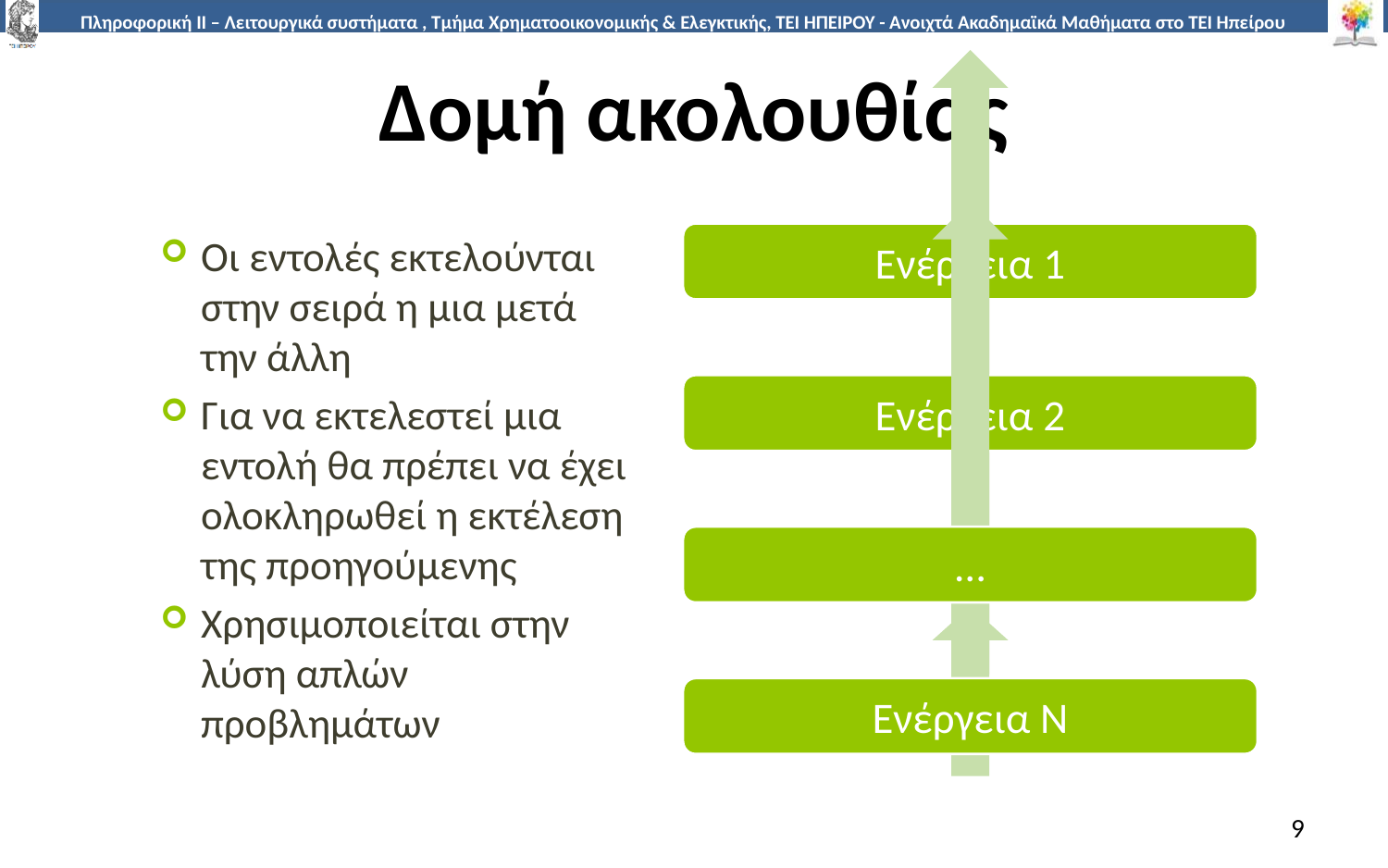

# Δομή ακολουθίας
Οι εντολές εκτελούνται στην σειρά η μια μετά την άλλη
Για να εκτελεστεί μια εντολή θα πρέπει να έχει ολοκληρωθεί η εκτέλεση της προηγούμενης
Χρησιμοποιείται στην λύση απλών προβλημάτων

Ενέργεια 1
Ενέργεια 2
…
Ενέργεια Ν
9